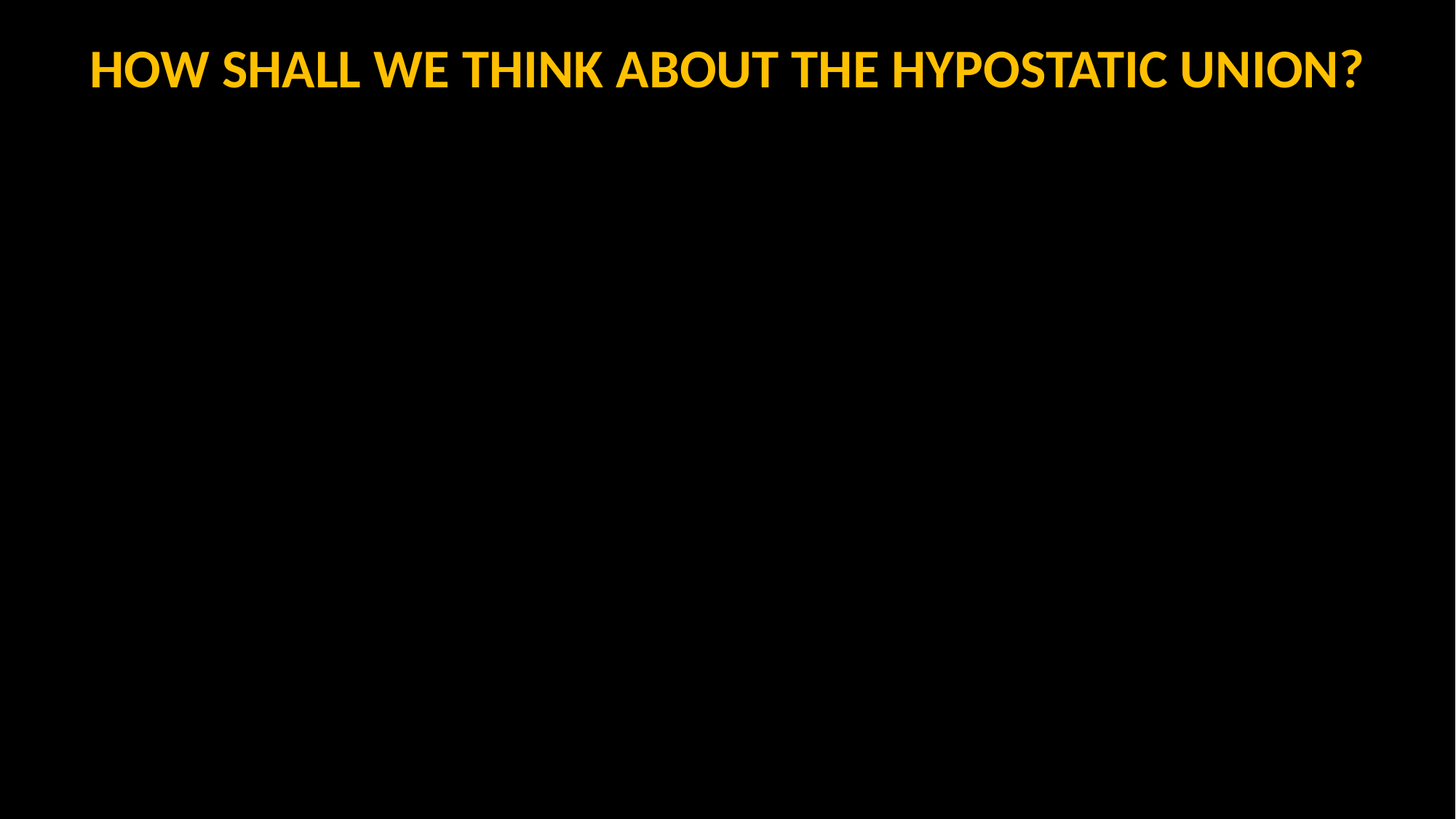

HOW SHALL WE THINK ABOUT THE HYPOSTATIC UNION?